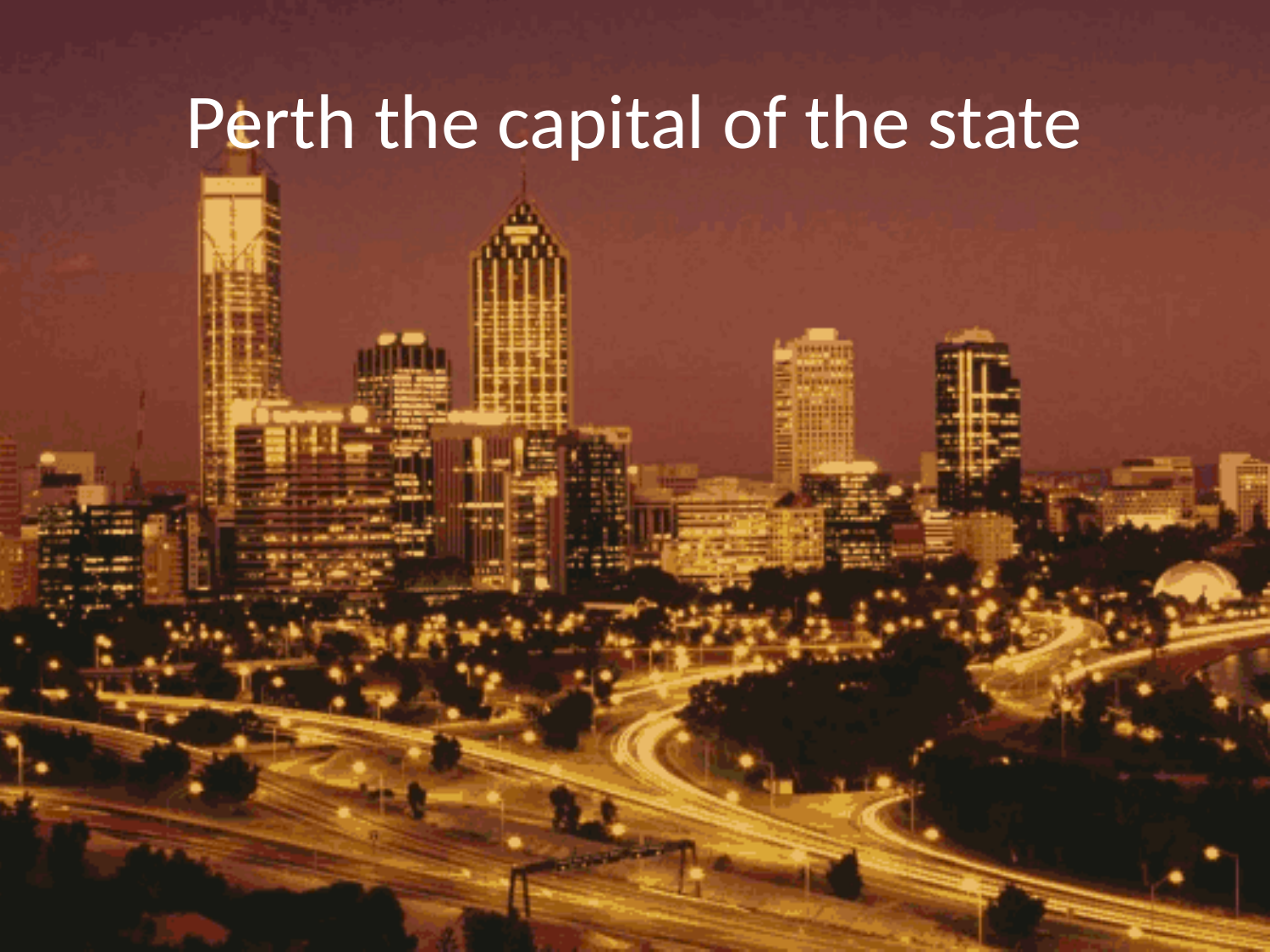

# Perth the capital of the state